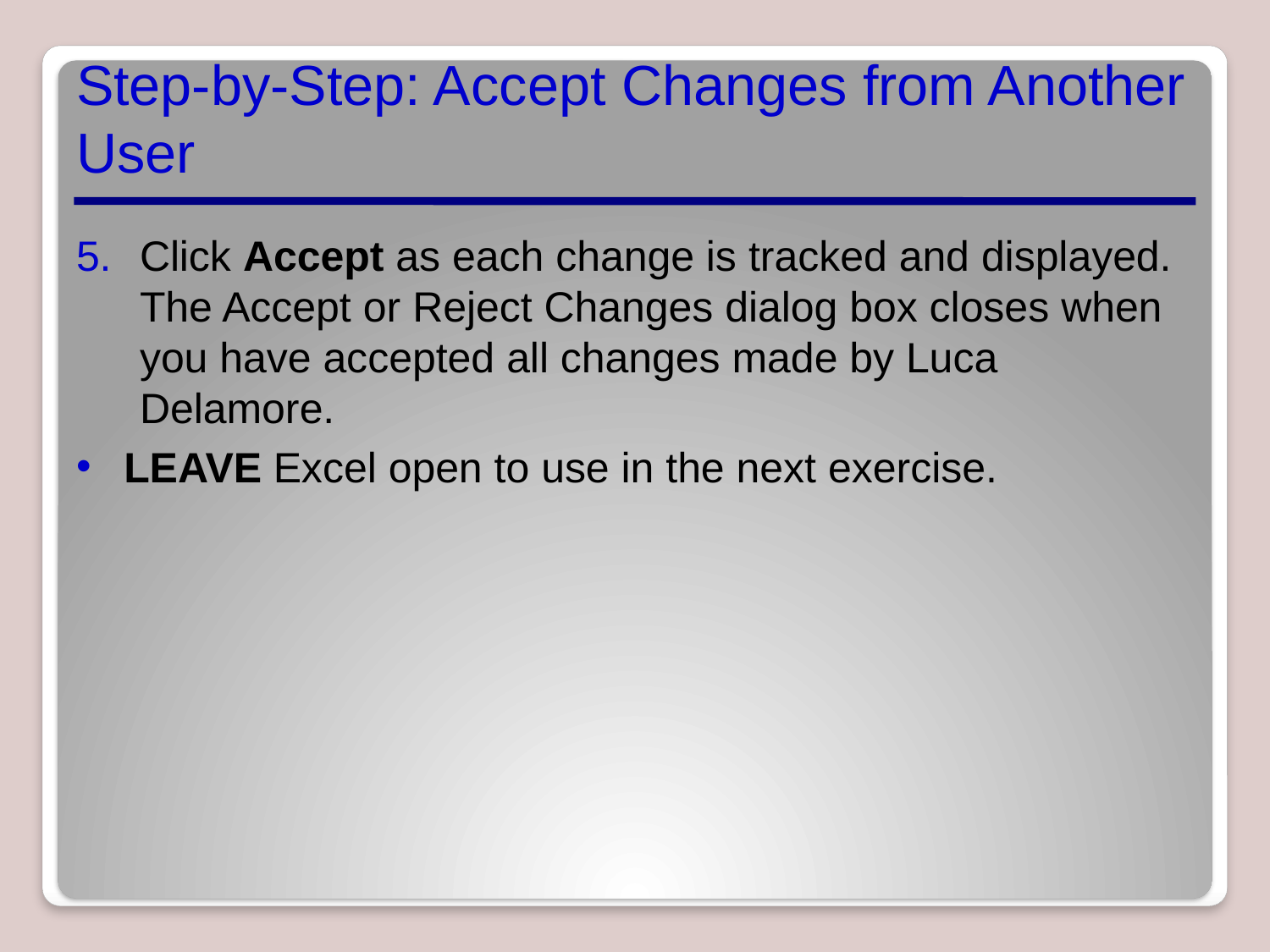

# Step-by-Step: Accept Changes from Another User
Click Accept as each change is tracked and displayed. The Accept or Reject Changes dialog box closes when you have accepted all changes made by Luca Delamore.
LEAVE Excel open to use in the next exercise.